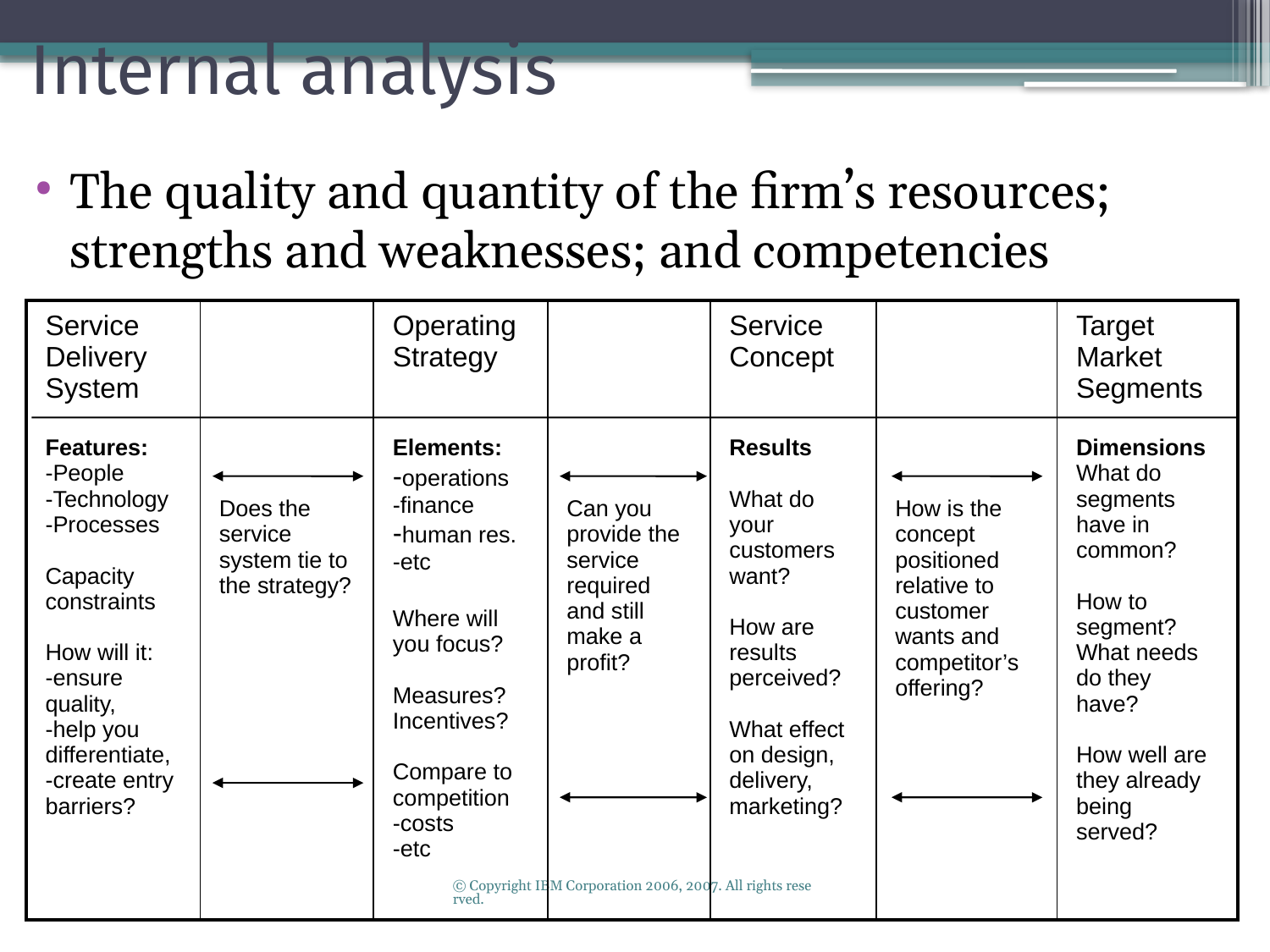

# Internal analysis
The quality and quantity of the firm’s resources; strengths and weaknesses; and competencies
| Service Delivery System Features: -People -Technology -Processes Capacity constraints How will it: -ensure quality, -help you differentiate, -create entry barriers? | Does the service system tie to the strategy? | Operating Strategy Elements: -operations -finance -human res. -etc Where will you focus? Measures? Incentives? Compare to competition -costs -etc | Can you provide the service required and still make a profit? | Service Concept Results What do your customers want? How are results perceived? What effect on design, delivery, marketing? | How is the concept positioned relative to customer wants and competitor’s offering? | Target Market Segments Dimensions What do segments have in common? How to segment? What needs do they have? How well are they already being served? |
| --- | --- | --- | --- | --- | --- | --- |

© Copyright IBM Corporation 2006, 2007. All rights reserved.
4